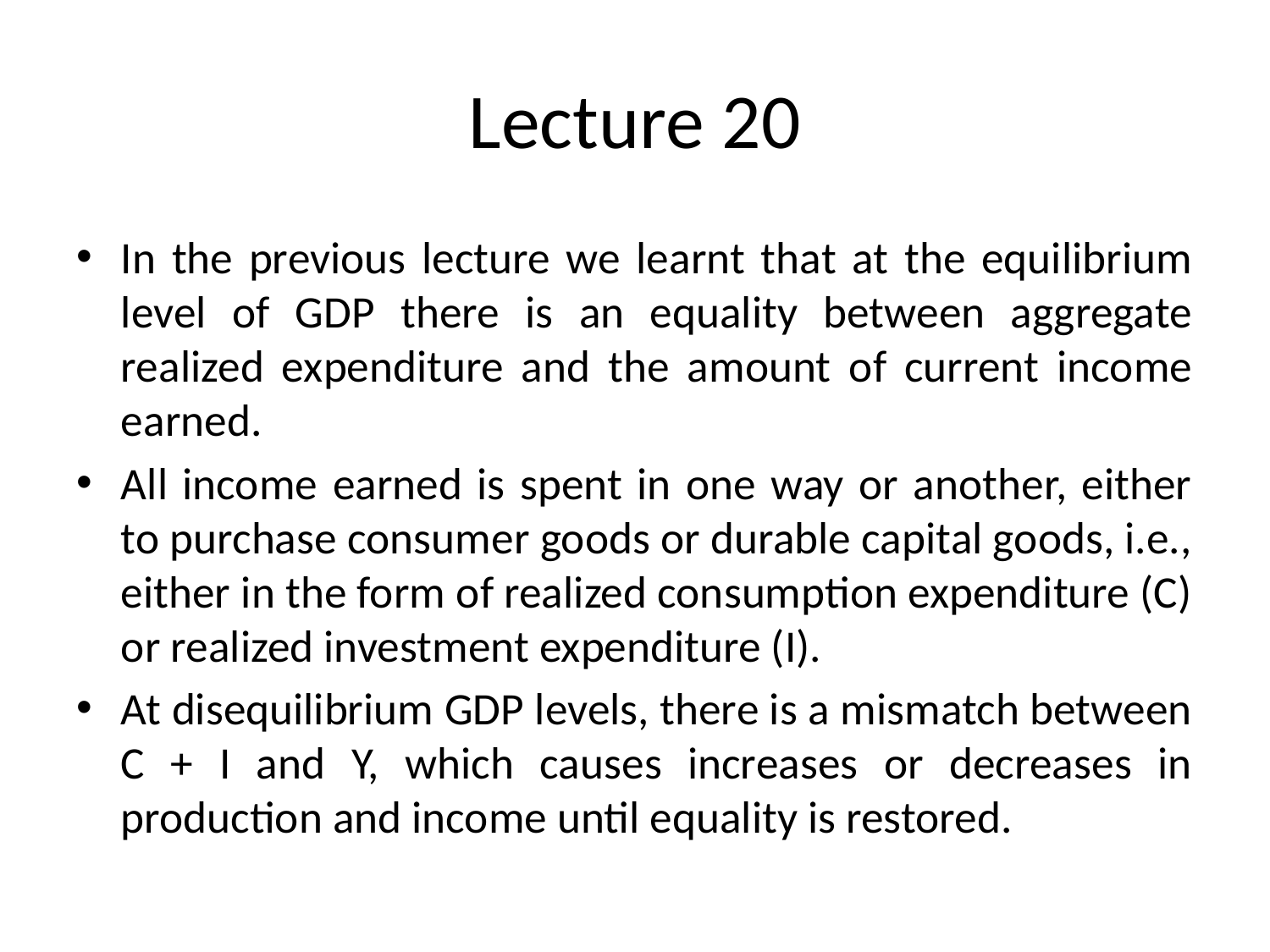

# Lecture 20
In the previous lecture we learnt that at the equilibrium level of GDP there is an equality between aggregate realized expenditure and the amount of current income earned.
All income earned is spent in one way or another, either to purchase consumer goods or durable capital goods, i.e., either in the form of realized consumption expenditure (C) or realized investment expenditure (I).
At disequilibrium GDP levels, there is a mismatch between C + I and Y, which causes increases or decreases in production and income until equality is restored.